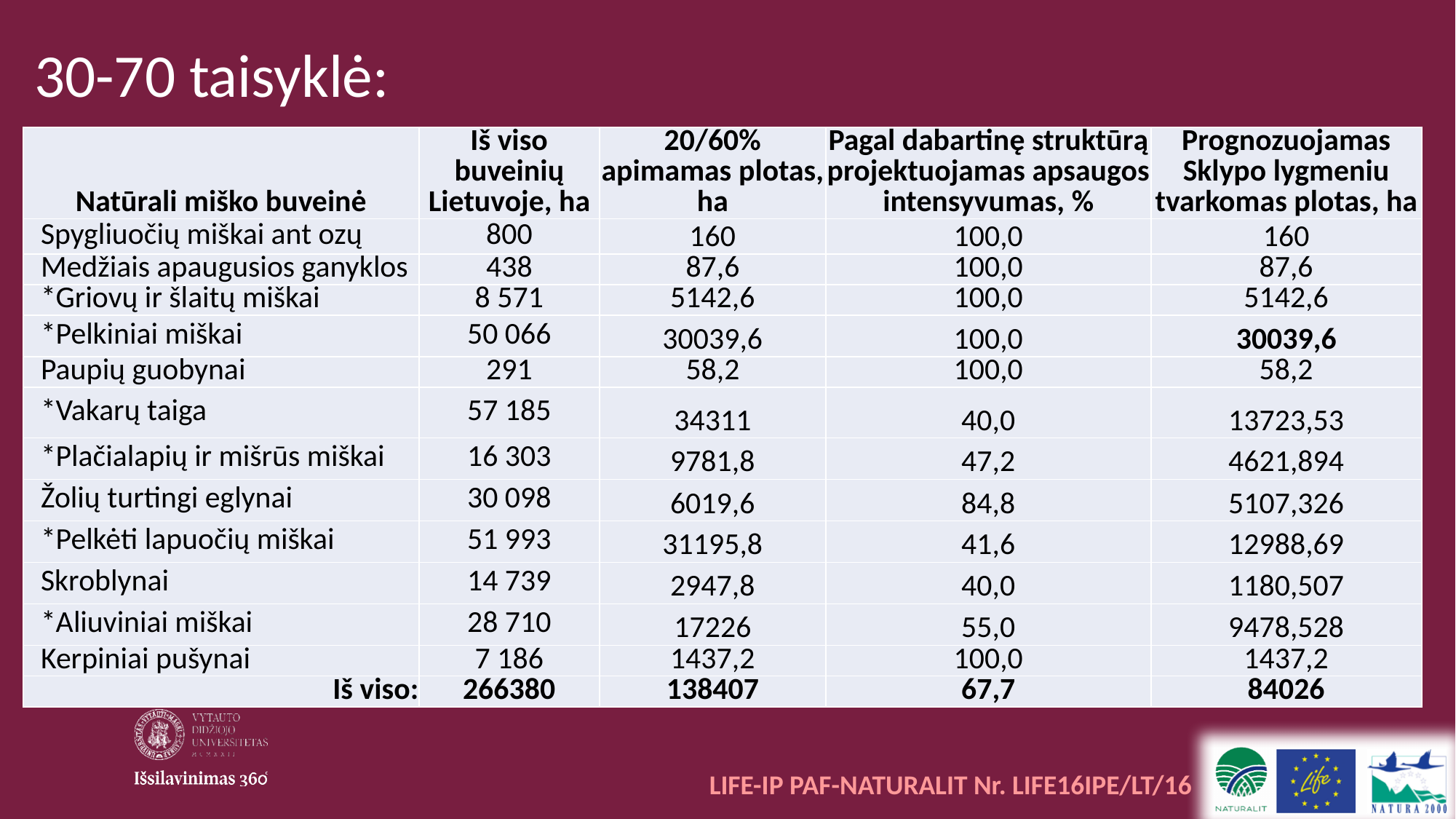

# 30-70 taisyklė:
| Natūrali miško buveinė | Iš viso buveinių Lietuvoje, ha | 20/60% apimamas plotas, ha | Pagal dabartinę struktūrą projektuojamas apsaugos intensyvumas, % | Prognozuojamas Sklypo lygmeniu tvarkomas plotas, ha |
| --- | --- | --- | --- | --- |
| Spygliuočių miškai ant ozų | 800 | 160 | 100,0 | 160 |
| Medžiais apaugusios ganyklos | 438 | 87,6 | 100,0 | 87,6 |
| \*Griovų ir šlaitų miškai | 8 571 | 5142,6 | 100,0 | 5142,6 |
| \*Pelkiniai miškai | 50 066 | 30039,6 | 100,0 | 30039,6 |
| Paupių guobynai | 291 | 58,2 | 100,0 | 58,2 |
| \*Vakarų taiga | 57 185 | 34311 | 40,0 | 13723,53 |
| \*Plačialapių ir mišrūs miškai | 16 303 | 9781,8 | 47,2 | 4621,894 |
| Žolių turtingi eglynai | 30 098 | 6019,6 | 84,8 | 5107,326 |
| \*Pelkėti lapuočių miškai | 51 993 | 31195,8 | 41,6 | 12988,69 |
| Skroblynai | 14 739 | 2947,8 | 40,0 | 1180,507 |
| \*Aliuviniai miškai | 28 710 | 17226 | 55,0 | 9478,528 |
| Kerpiniai pušynai | 7 186 | 1437,2 | 100,0 | 1437,2 |
| Iš viso: | 266380 | 138407 | 67,7 | 84026 |